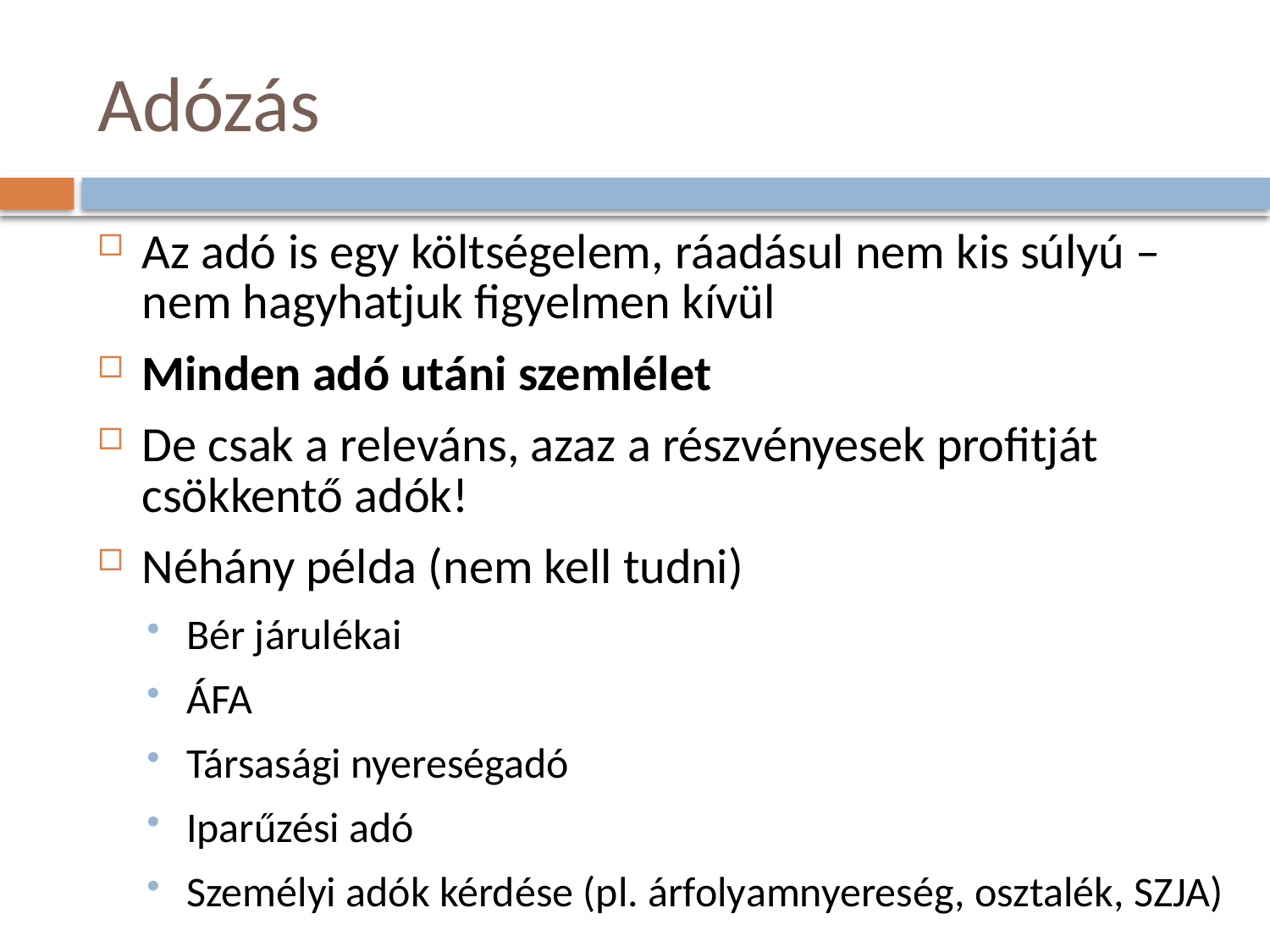

# Adózás
Az adó is egy költségelem, ráadásul nem kis súlyú – nem hagyhatjuk figyelmen kívül
Minden adó utáni szemlélet
De csak a releváns, azaz a részvényesek profitját csökkentő adók!
Néhány példa (nem kell tudni)
Bér járulékai
ÁFA
Társasági nyereségadó
Iparűzési adó
Személyi adók kérdése (pl. árfolyamnyereség, osztalék, SZJA)